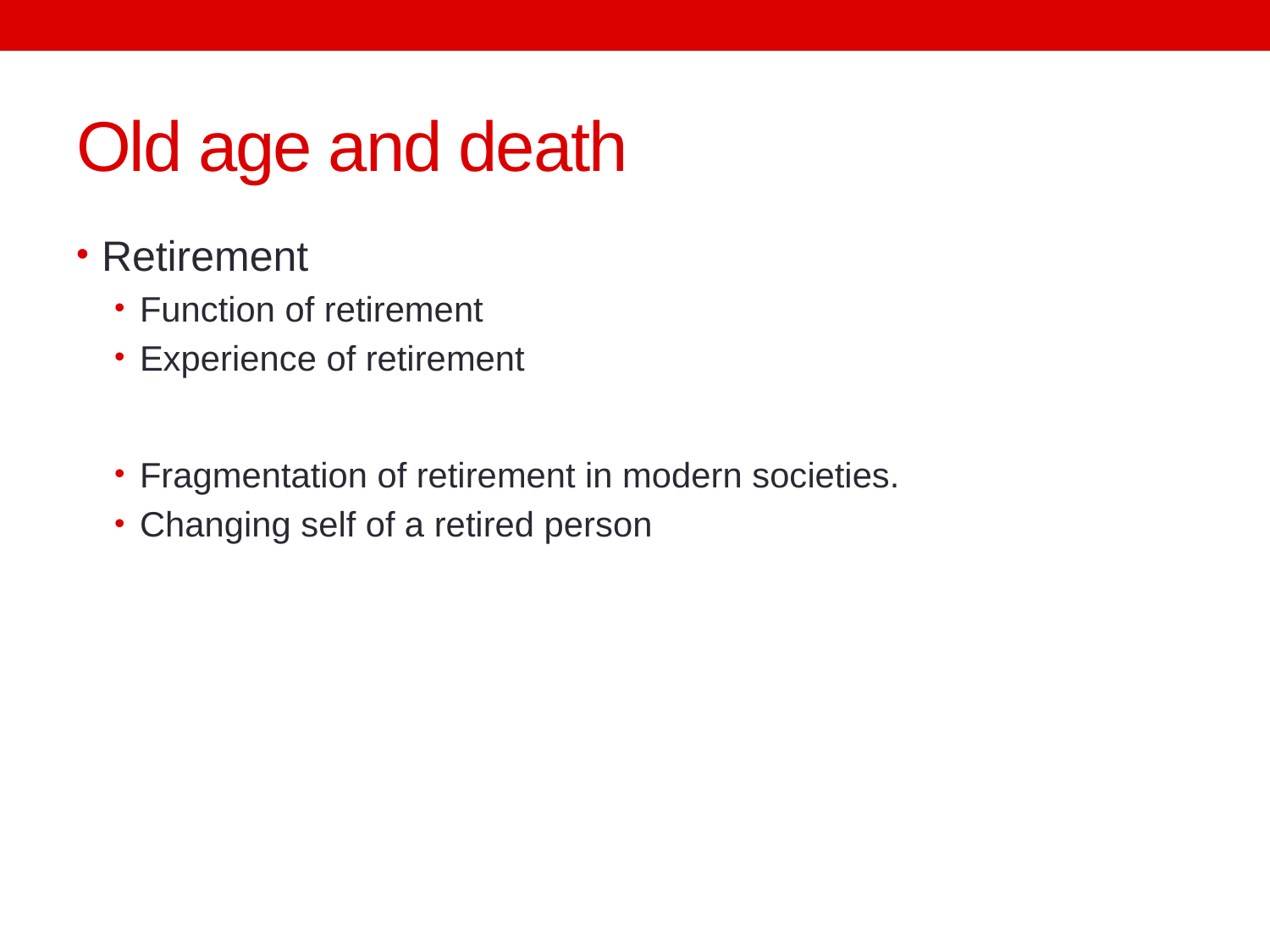

# Old age and death
Retirement
Function of retirement
Experience of retirement

Fragmentation of retirement in modern societies.
Changing self of a retired person